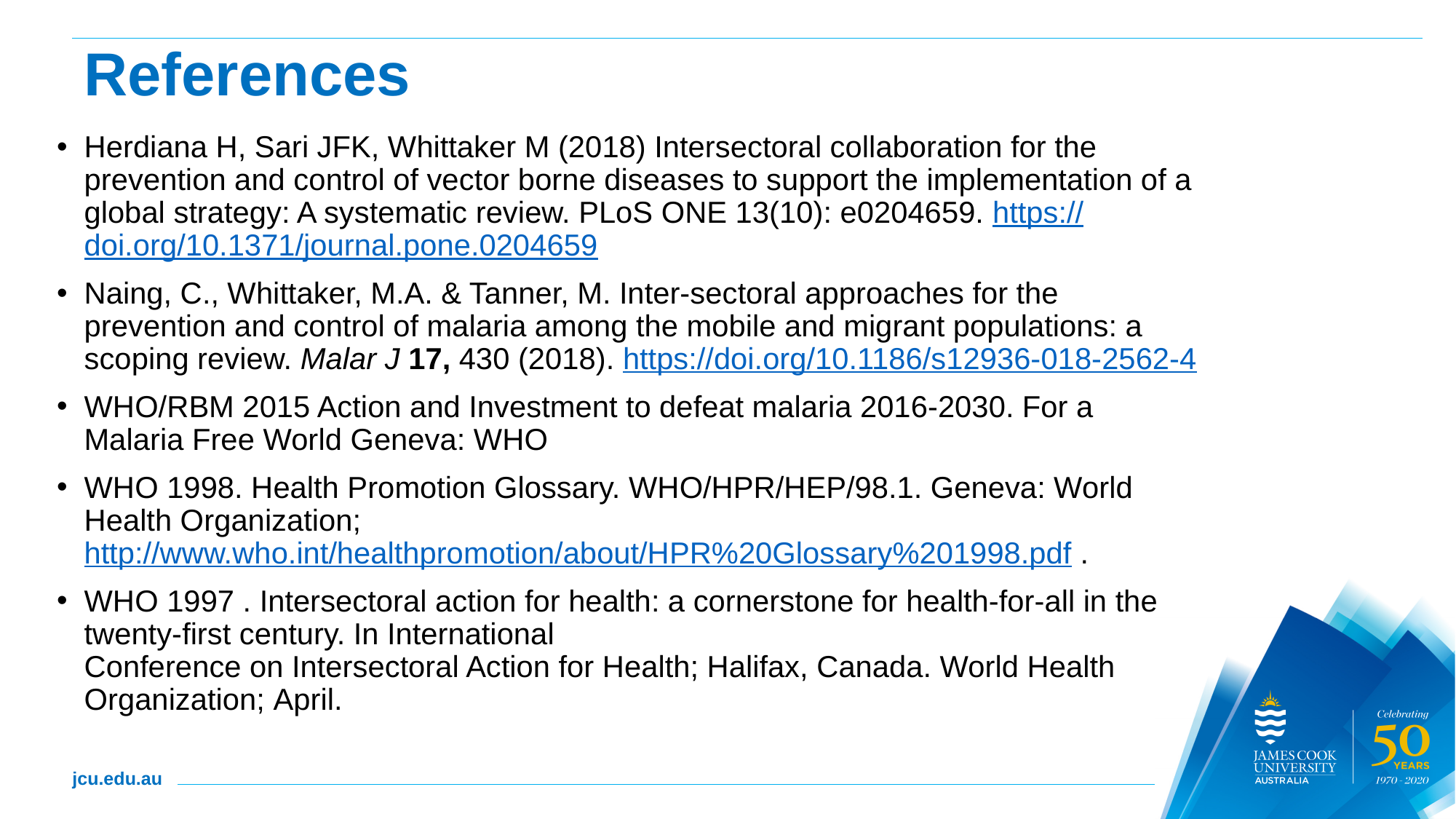

# References
Herdiana H, Sari JFK, Whittaker M (2018) Intersectoral collaboration for the prevention and control of vector borne diseases to support the implementation of a global strategy: A systematic review. PLoS ONE 13(10): e0204659. https://doi.org/10.1371/journal.pone.0204659
Naing, C., Whittaker, M.A. & Tanner, M. Inter-sectoral approaches for the prevention and control of malaria among the mobile and migrant populations: a scoping review. Malar J 17, 430 (2018). https://doi.org/10.1186/s12936-018-2562-4
WHO/RBM 2015 Action and Investment to defeat malaria 2016-2030. For a Malaria Free World Geneva: WHO
WHO 1998. Health Promotion Glossary. WHO/HPR/HEP/98.1. Geneva: World Health Organization;
http://www.who.int/healthpromotion/about/HPR%20Glossary%201998.pdf .
WHO 1997 . Intersectoral action for health: a cornerstone for health-for-all in the twenty-first century. In International
Conference on Intersectoral Action for Health; Halifax, Canada. World Health Organization; April.